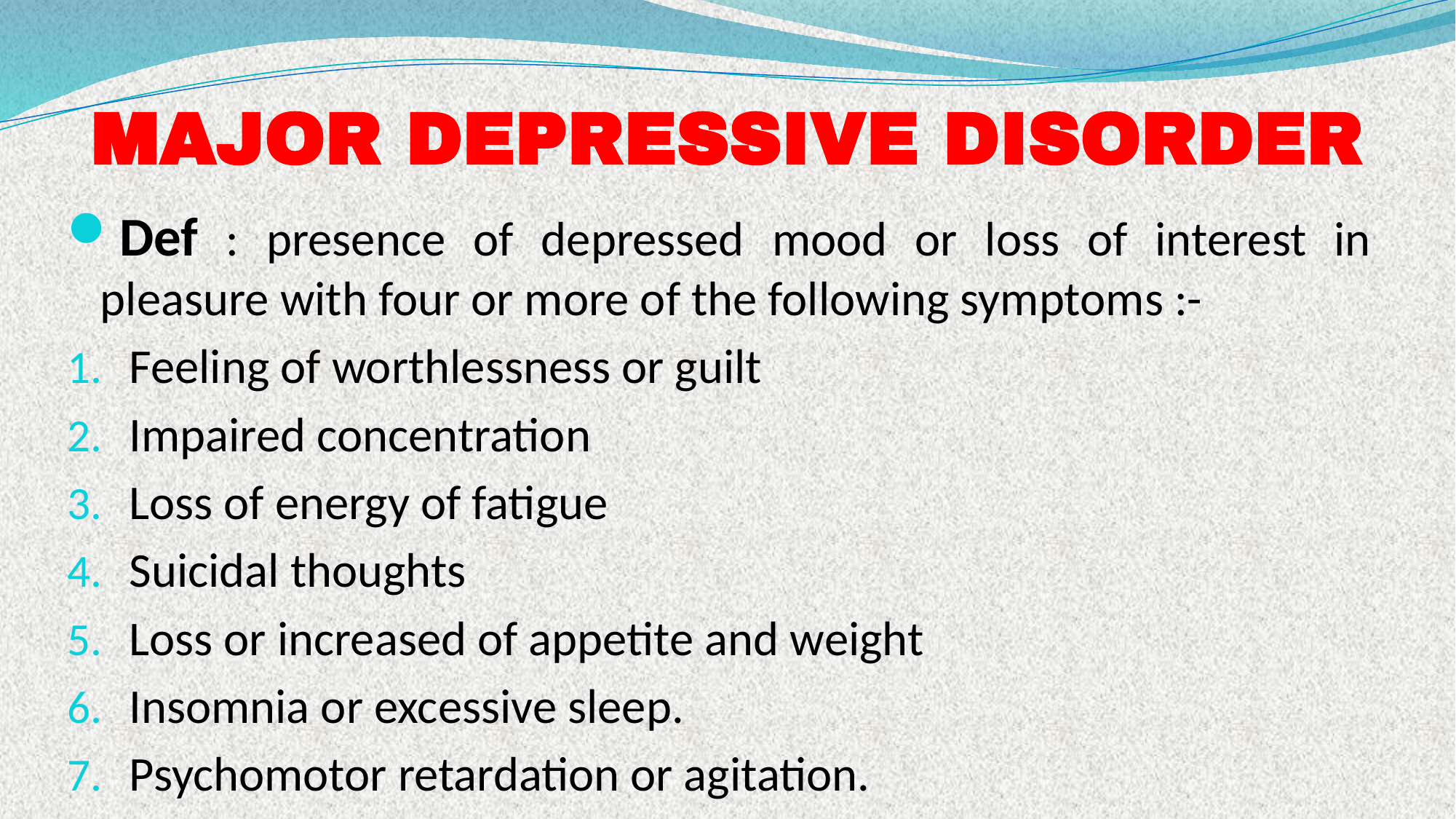

# MAJOR DEPRESSIVE DISORDER
Def : presence of depressed mood or loss of interest in pleasure with four or more of the following symptoms :-
Feeling of worthlessness or guilt
Impaired concentration
Loss of energy of fatigue
Suicidal thoughts
Loss or increased of appetite and weight
Insomnia or excessive sleep.
Psychomotor retardation or agitation.